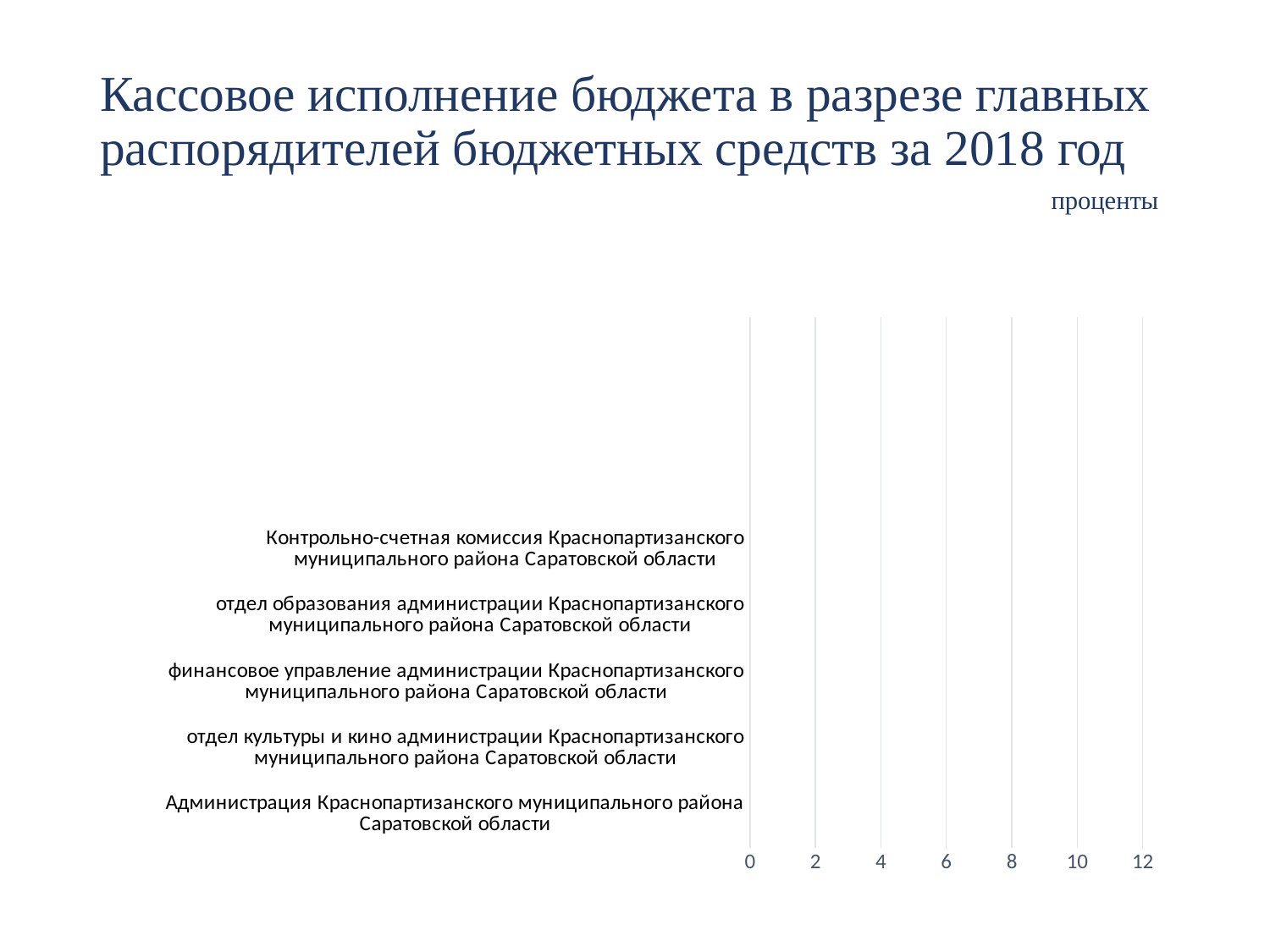

# Кассовое исполнение бюджета в разрезе главных распорядителей бюджетных средств за 2018 год проценты

### Chart

| Category | Столбец1 | Столбец2 |
|---|---|---|
| Администрация Краснопартизанского муниципального района Саратовской области | 96.97 | None |
| отдел культуры и кино администрации Краснопартизанского муниципального района Саратовской области | 97.76 | None |
| финансовое управление администрации Краснопартизанского муниципального района Саратовской области | 95.84 | None |
| отдел образования администрации Краснопартизанского муниципального района Саратовской области | 96.23 | None |
| Контрольно-счетная комиссия Краснопартизанского муниципального района Саратовской области | 95.2 | None |